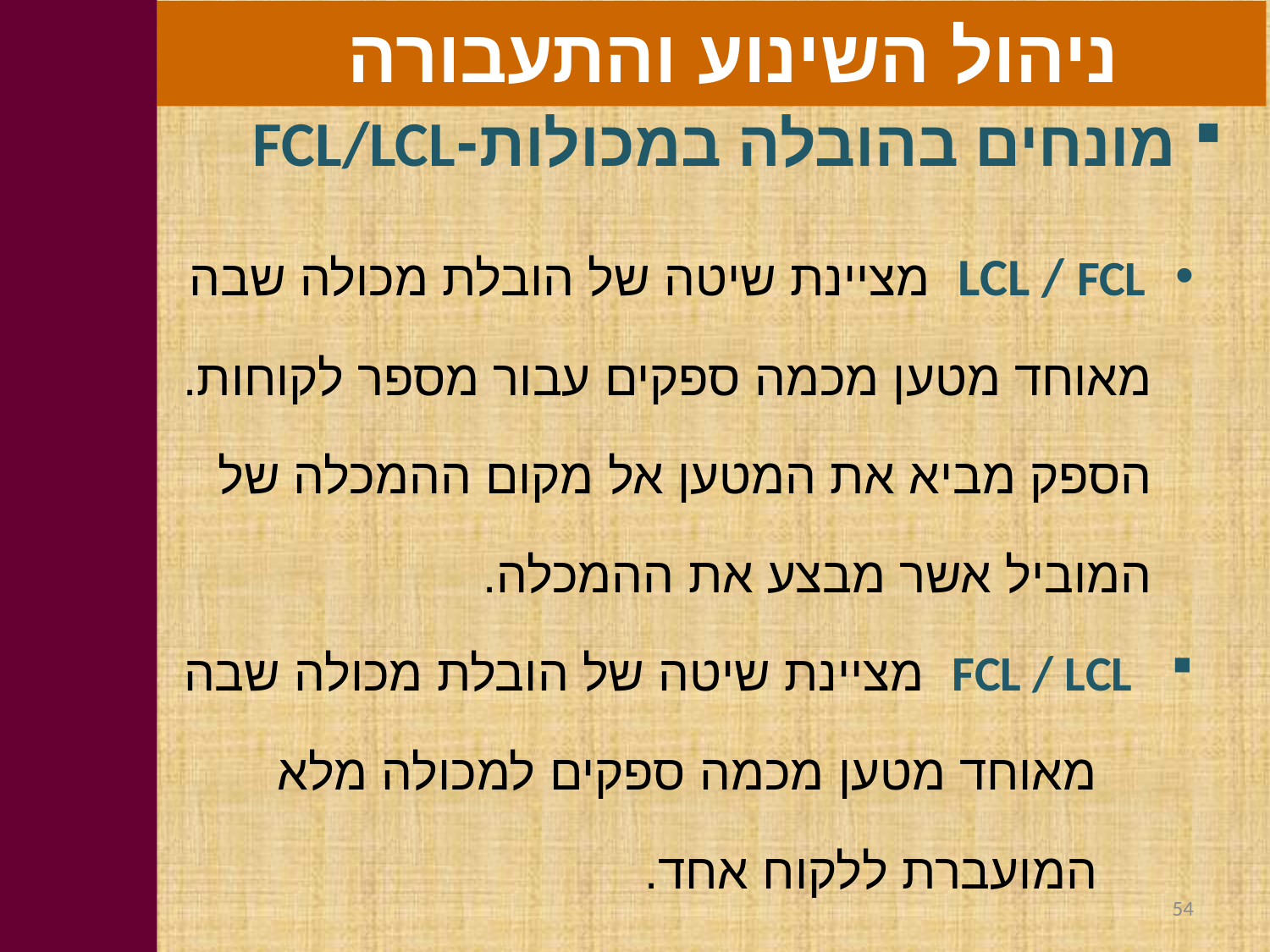

ניהול השינוע והתעבורה

מונחים בהובלה במכולות-FCL/LCL
LCL / FCL  מציינת שיטה של הובלת מכולה שבה
   מאוחד מטען מכמה ספקים עבור מספר לקוחות.
   הספק מביא את המטען אל מקום ההמכלה של
   המוביל אשר מבצע את ההמכלה.
 FCL / LCL  מציינת שיטה של הובלת מכולה שבה
       מאוחד מטען מכמה ספקים למכולה מלא
       המועברת ללקוח אחד.
54